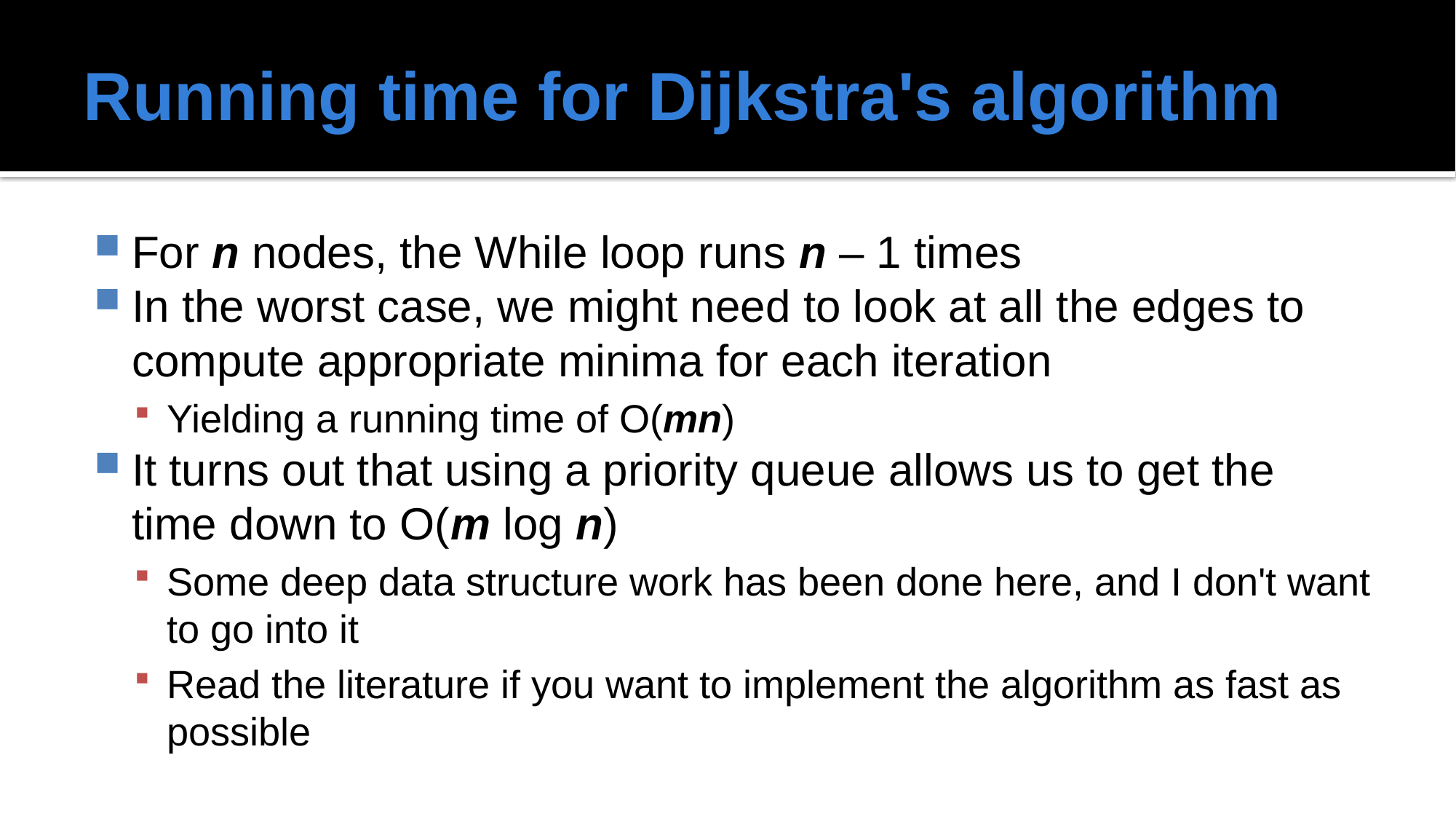

# Running time for Dijkstra's algorithm
For n nodes, the While loop runs n – 1 times
In the worst case, we might need to look at all the edges to compute appropriate minima for each iteration
Yielding a running time of O(mn)
It turns out that using a priority queue allows us to get the time down to O(m log n)
Some deep data structure work has been done here, and I don't want to go into it
Read the literature if you want to implement the algorithm as fast as possible